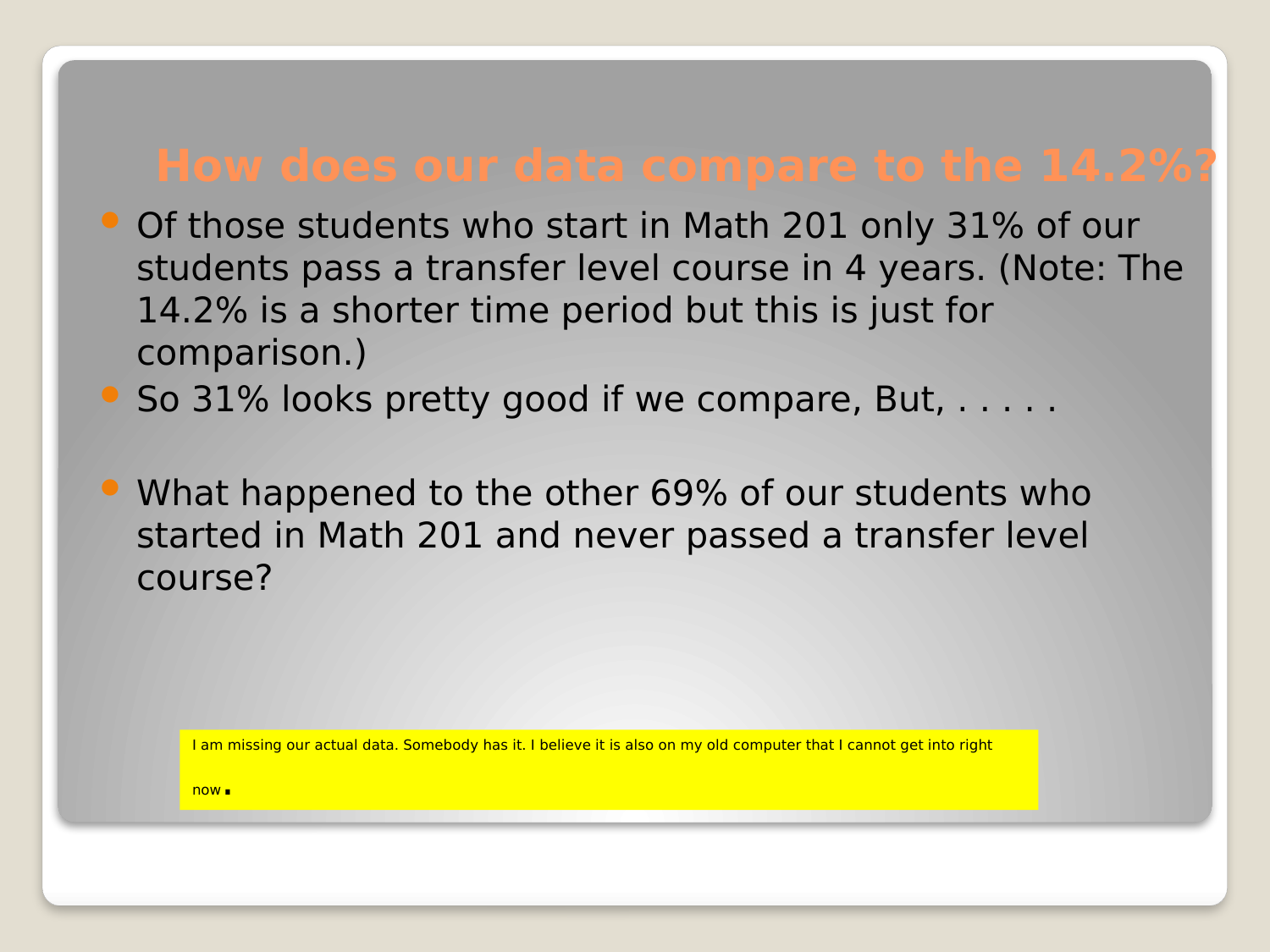

# How does our data compare to the 14.2%?
Of those students who start in Math 201 only 31% of our students pass a transfer level course in 4 years. (Note: The 14.2% is a shorter time period but this is just for comparison.)
So 31% looks pretty good if we compare, But, . . . . .

What happened to the other 69% of our students who started in Math 201 and never passed a transfer level course?
I am missing our actual data. Somebody has it. I believe it is also on my old computer that I cannot get into right now.